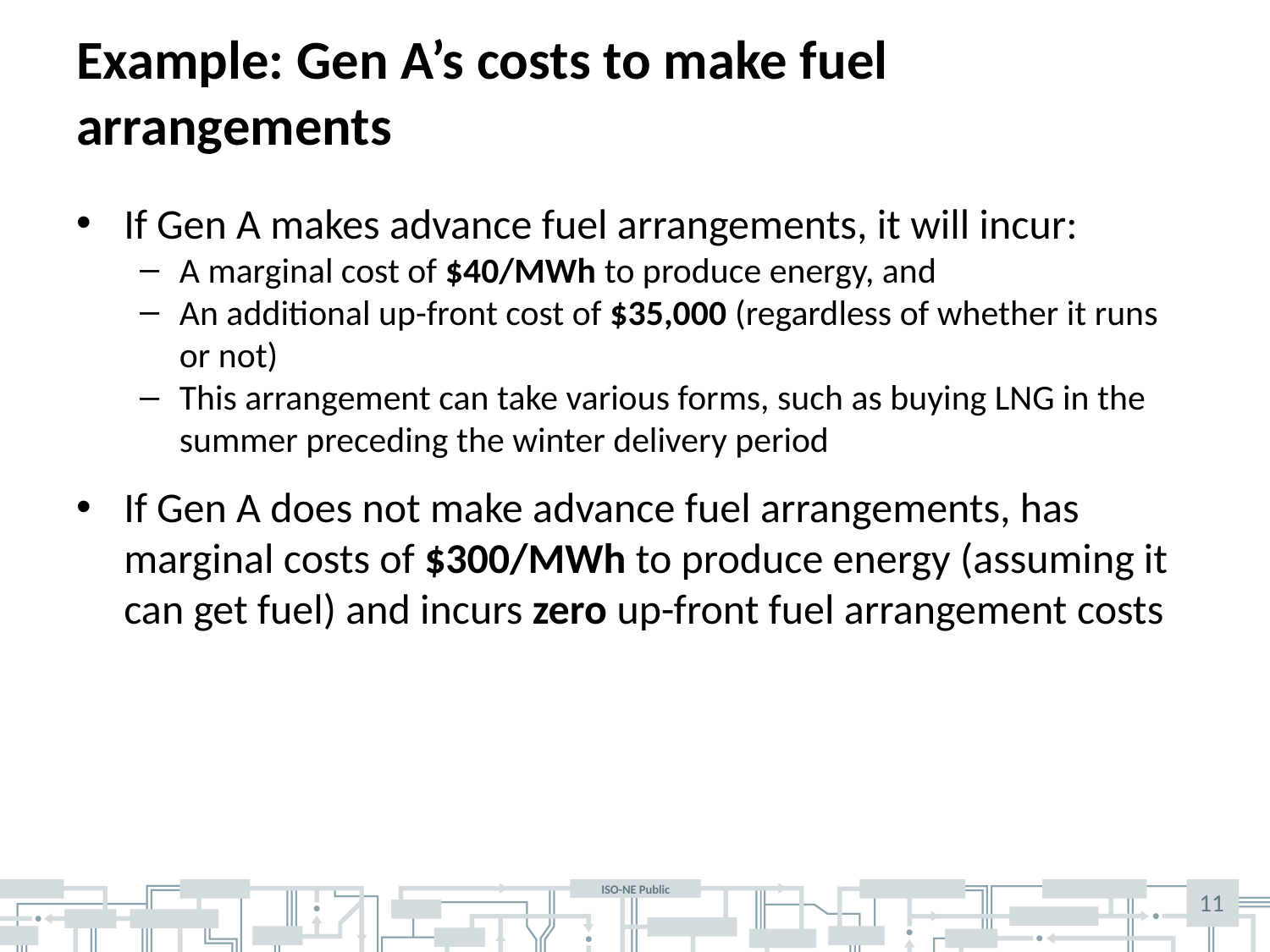

# Example: Gen A’s costs to make fuel arrangements
If Gen A makes advance fuel arrangements, it will incur:
A marginal cost of $40/MWh to produce energy, and
An additional up-front cost of $35,000 (regardless of whether it runs or not)
This arrangement can take various forms, such as buying LNG in the summer preceding the winter delivery period
If Gen A does not make advance fuel arrangements, has marginal costs of $300/MWh to produce energy (assuming it can get fuel) and incurs zero up-front fuel arrangement costs
11